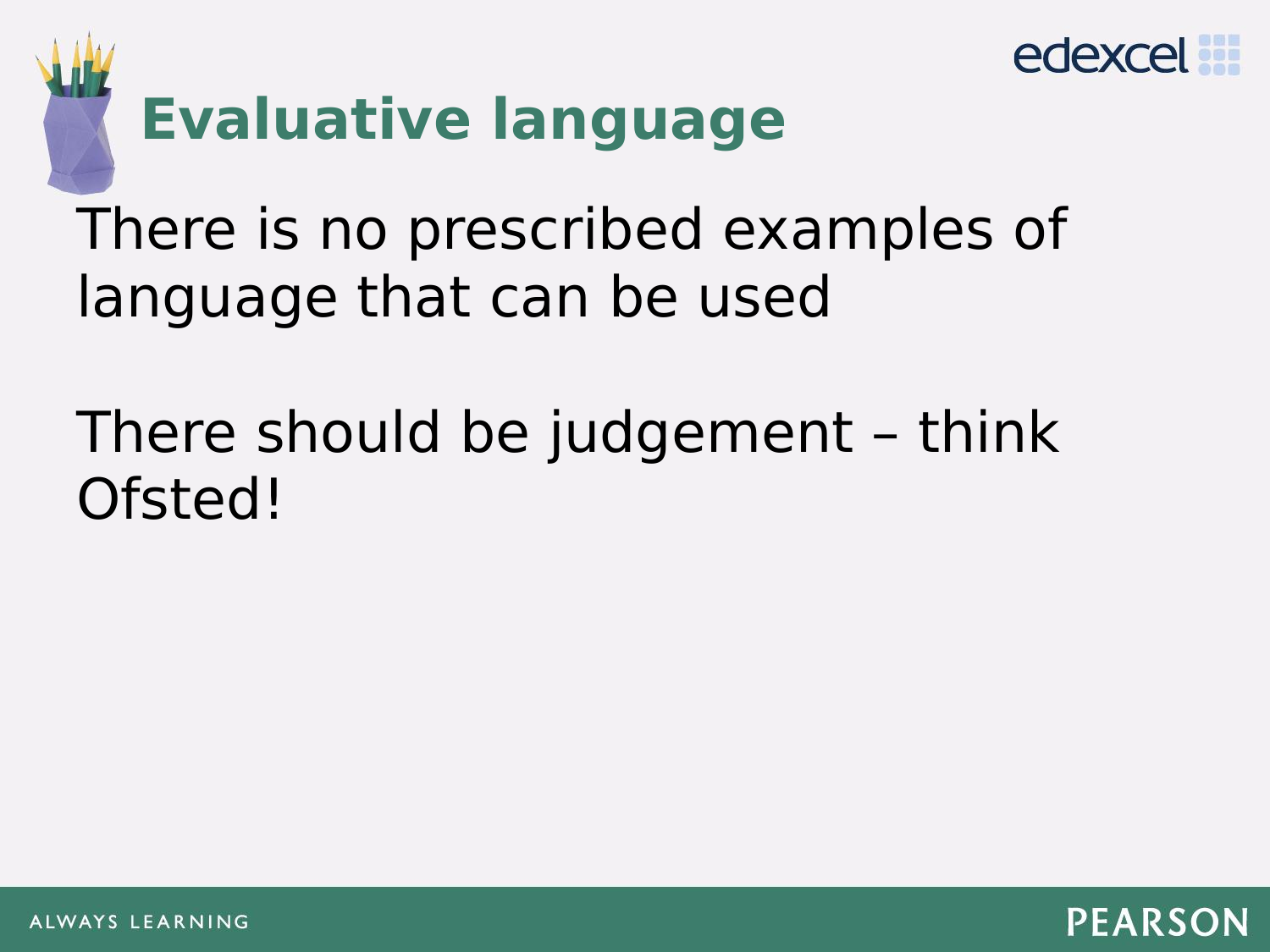

# Evaluative language
There is no prescribed examples of language that can be used

There should be judgement – think Ofsted!